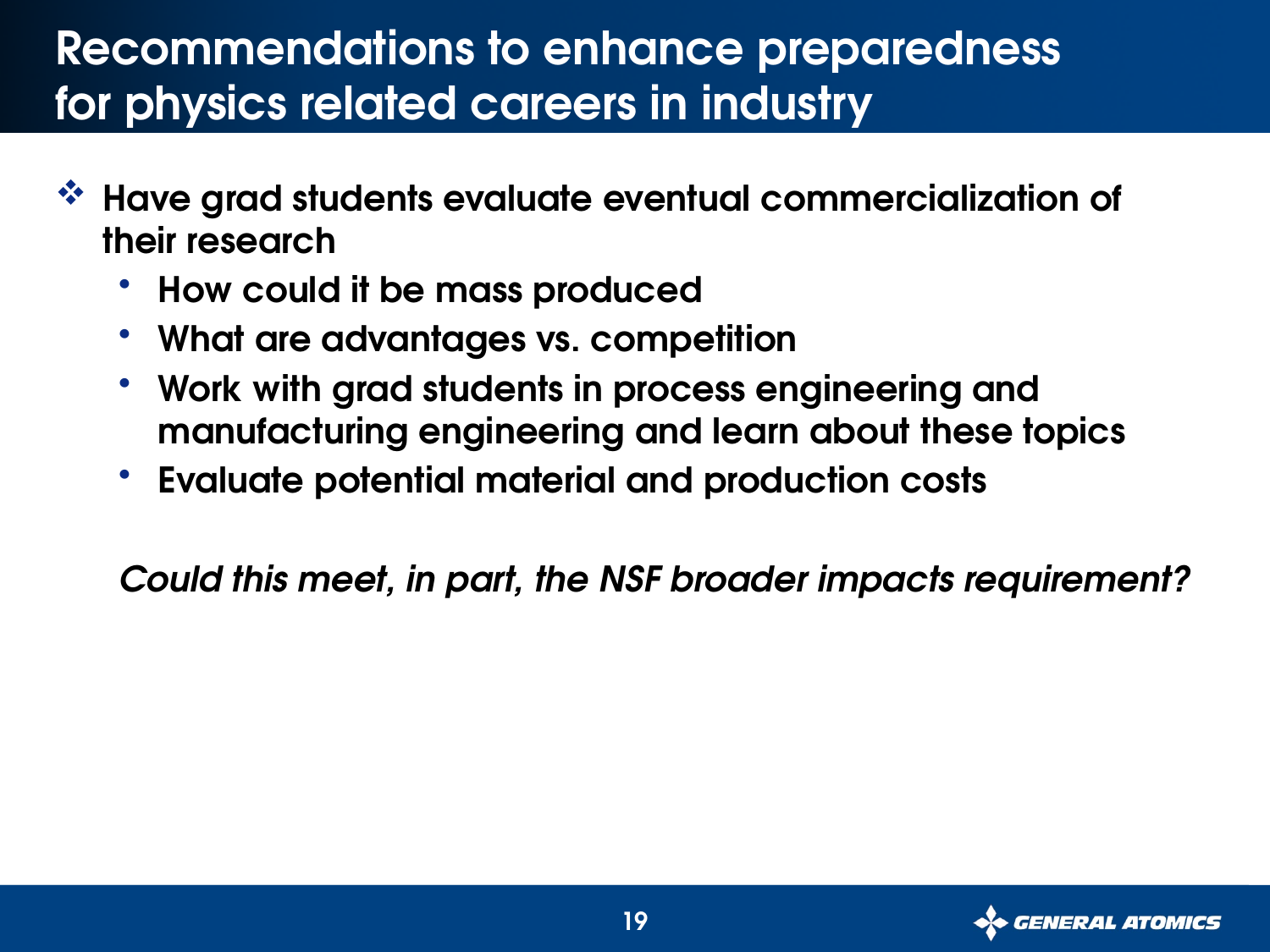

# Recommendations to enhance preparedness for physics related careers in industry
Have grad students evaluate eventual commercialization of their research
How could it be mass produced
What are advantages vs. competition
Work with grad students in process engineering and manufacturing engineering and learn about these topics
Evaluate potential material and production costs

Could this meet, in part, the NSF broader impacts requirement?
19